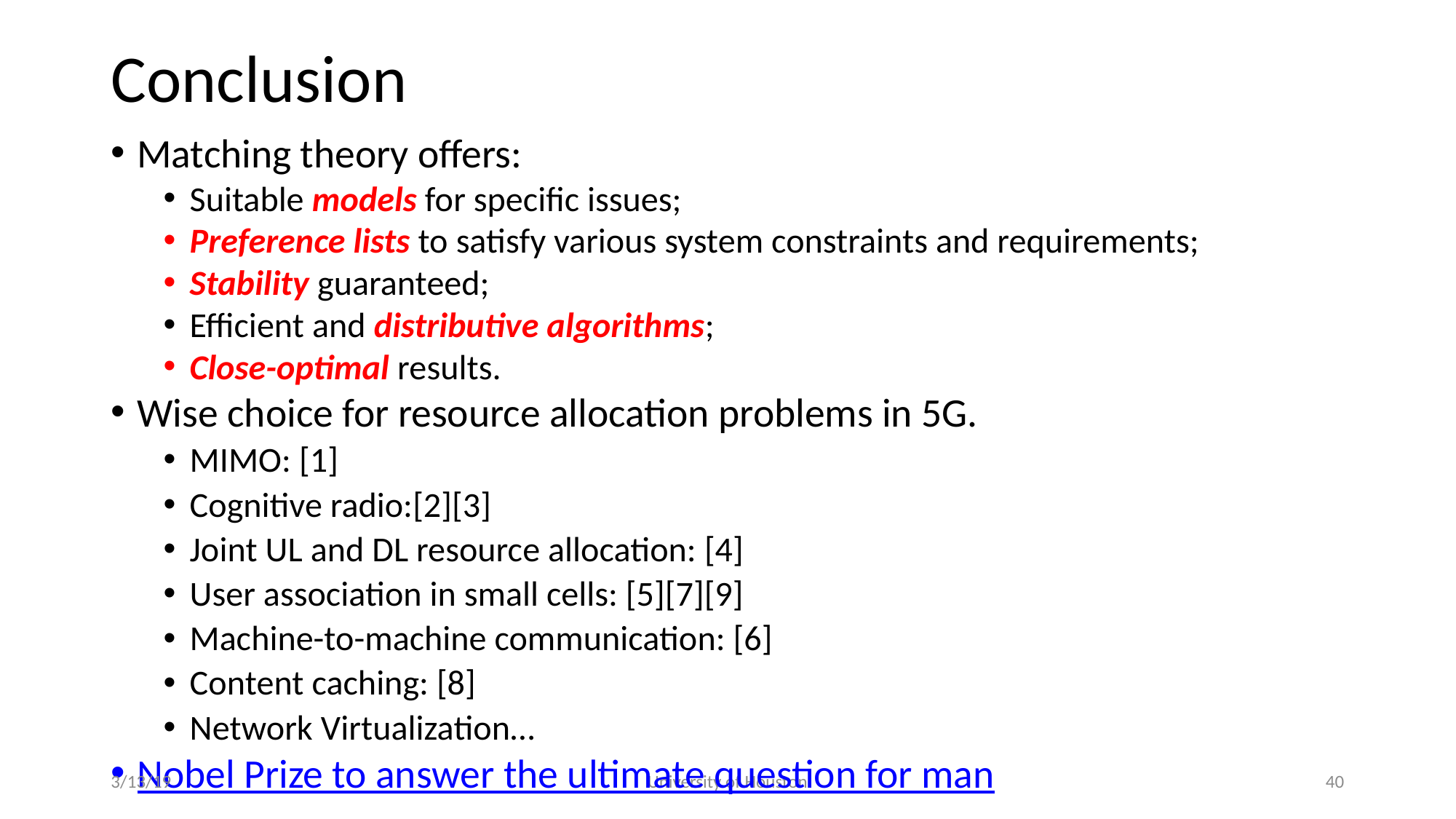

# Conclusion
Matching theory offers:
Suitable models for specific issues;
Preference lists to satisfy various system constraints and requirements;
Stability guaranteed;
Efficient and distributive algorithms;
Close-optimal results.
Wise choice for resource allocation problems in 5G.
MIMO: [1]
Cognitive radio:[2][3]
Joint UL and DL resource allocation: [4]
User association in small cells: [5][7][9]
Machine-to-machine communication: [6]
Content caching: [8]
Network Virtualization…
Nobel Prize to answer the ultimate question for man

3/13/19
University of Houston
40